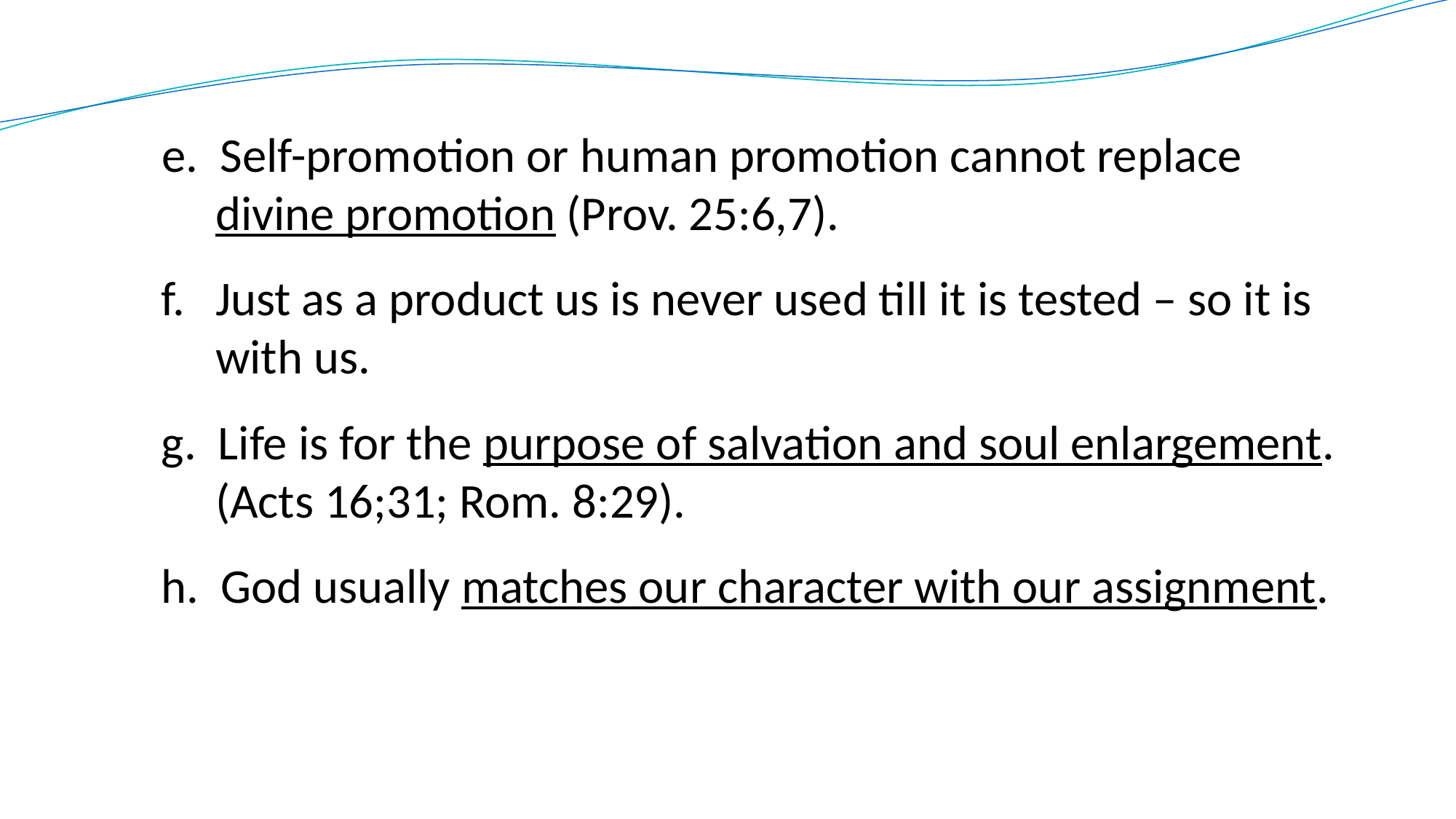

e.  Self-promotion or human promotion cannot replace divine promotion (Prov. 25:6,7).
f.  	Just as a product us is never used till it is tested – so it is with us.
g.  Life is for the purpose of salvation and soul enlargement. (Acts 16;31; Rom. 8:29).
h.  God usually matches our character with our assignment.